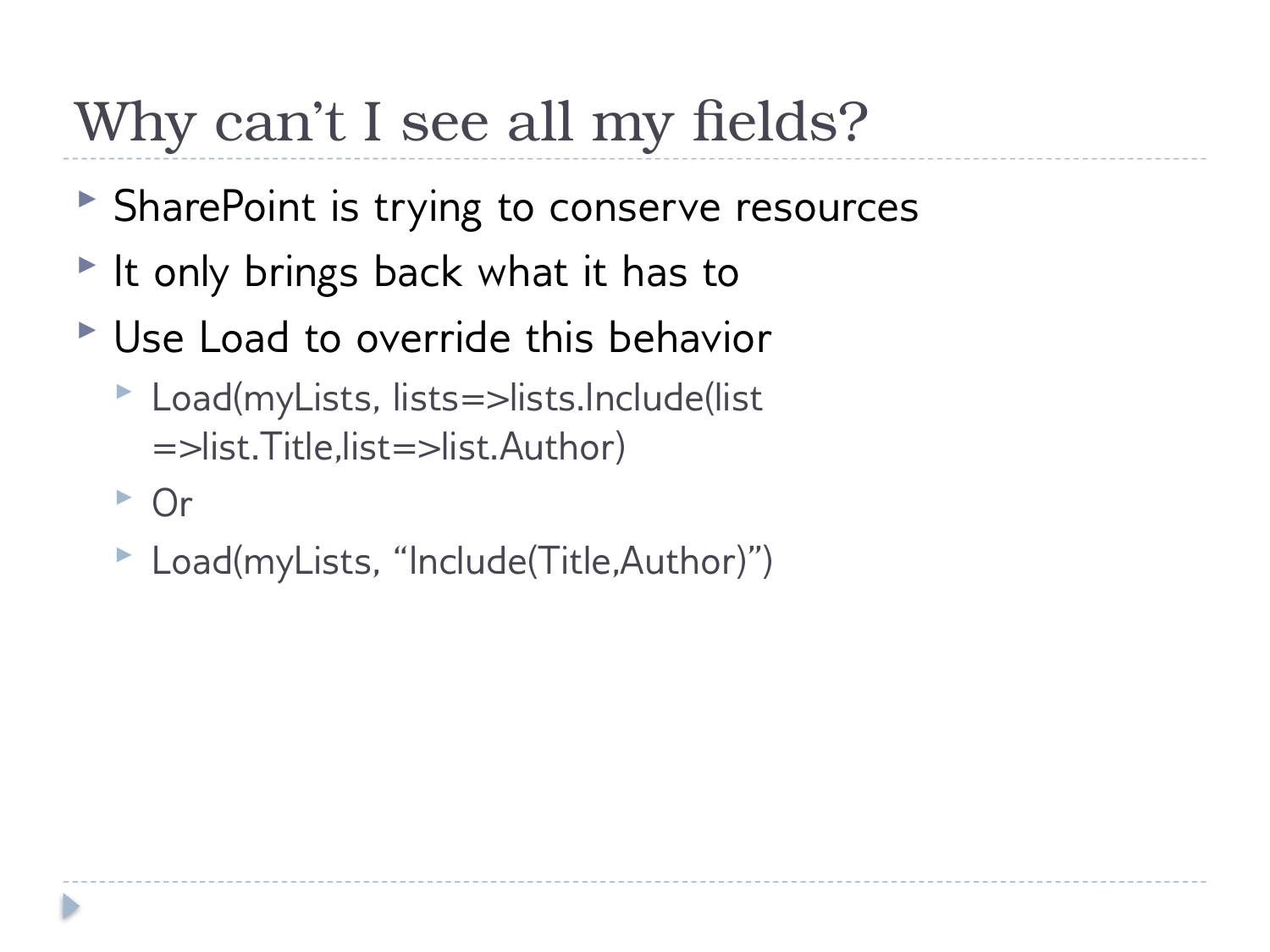

# Why can’t I see all my fields?
SharePoint is trying to conserve resources
It only brings back what it has to
Use Load to override this behavior
Load(myLists, lists=>lists.Include(list =>list.Title,list=>list.Author)
Or
Load(myLists, “Include(Title,Author)”)